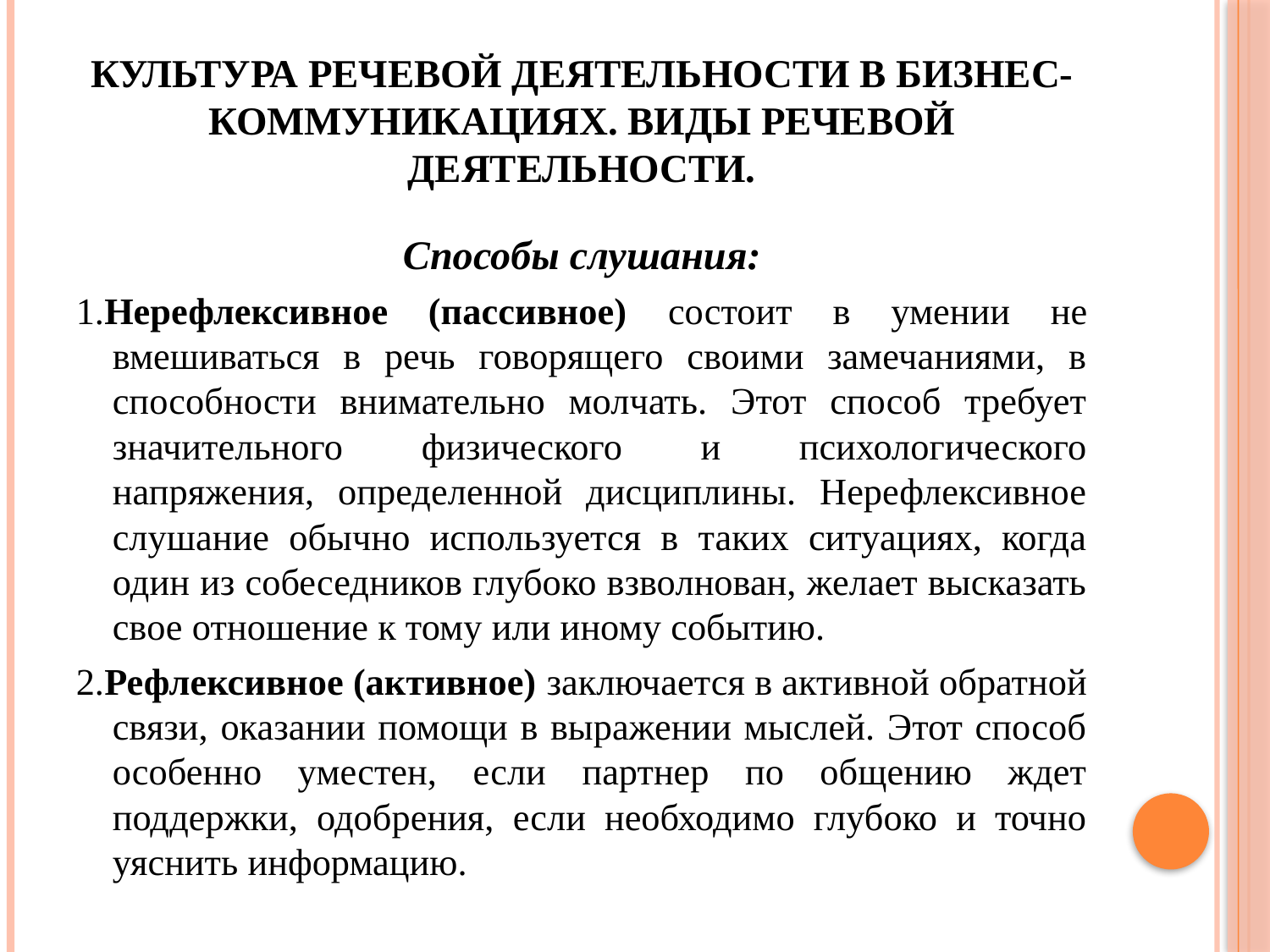

# Культура речевой деятельности в бизнес-коммуникациях. Виды речевой деятельности.
Способы слушания:
1.Нерефлексивное (пассивное) состоит в умении не вмешиваться в речь говорящего своими замечаниями, в способности внимательно молчать. Этот способ требует значительного физического и психологического напряжения, определенной дисциплины. Нерефлексивное слушание обычно используется в таких ситуациях, когда один из собеседников глубоко взволнован, желает высказать свое отношение к тому или иному событию.
2.Рефлексивное (активное) заключается в активной обратной связи, оказании помощи в выражении мыслей. Этот способ особенно уместен, если партнер по общению ждет поддержки, одобрения, если необходимо глубоко и точно уяснить информацию.